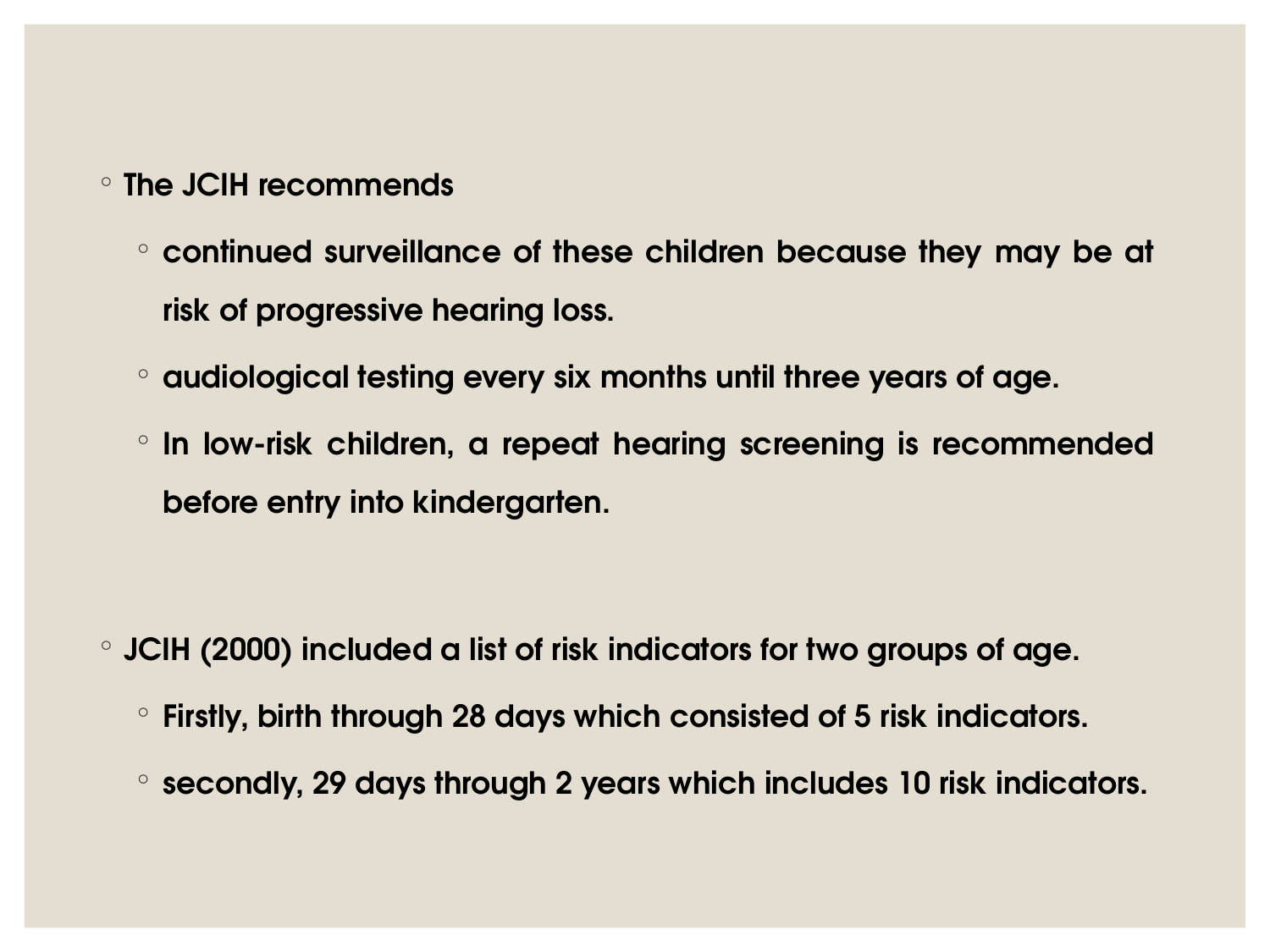

The JCIH recommends
continued surveillance of these children because they may be at risk of progressive hearing loss.
audiological testing every six months until three years of age.
In low-risk children, a repeat hearing screening is recommended before entry into kindergarten.

JCIH (2000) included a list of risk indicators for two groups of age.
Firstly, birth through 28 days which consisted of 5 risk indicators.
secondly, 29 days through 2 years which includes 10 risk indicators.